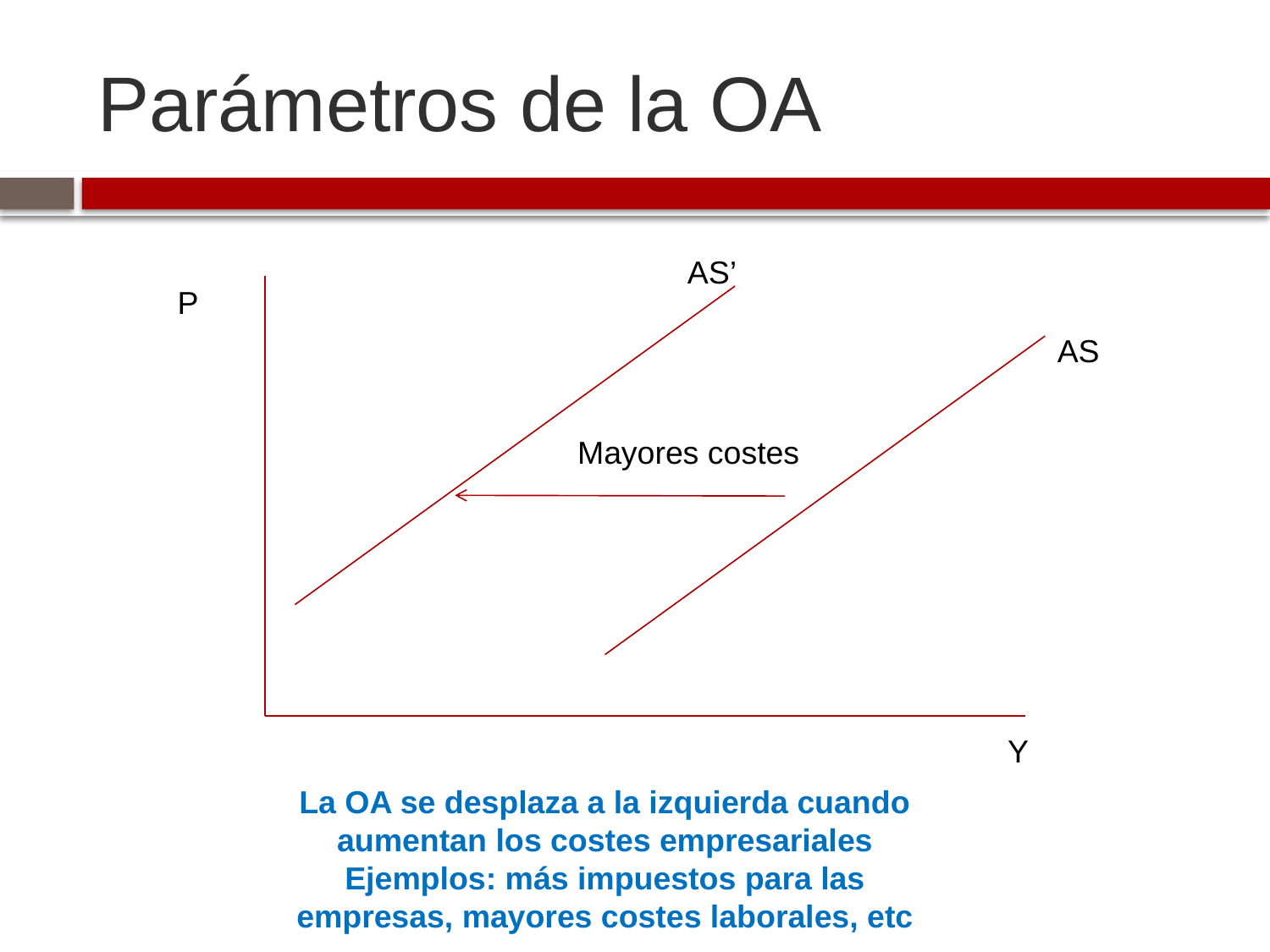

# Parámetros de la OA
AS’
P
AS
Mayores costes
Y
La OA se desplaza a la izquierda cuando aumentan los costes empresariales
Ejemplos: más impuestos para las empresas, mayores costes laborales, etc